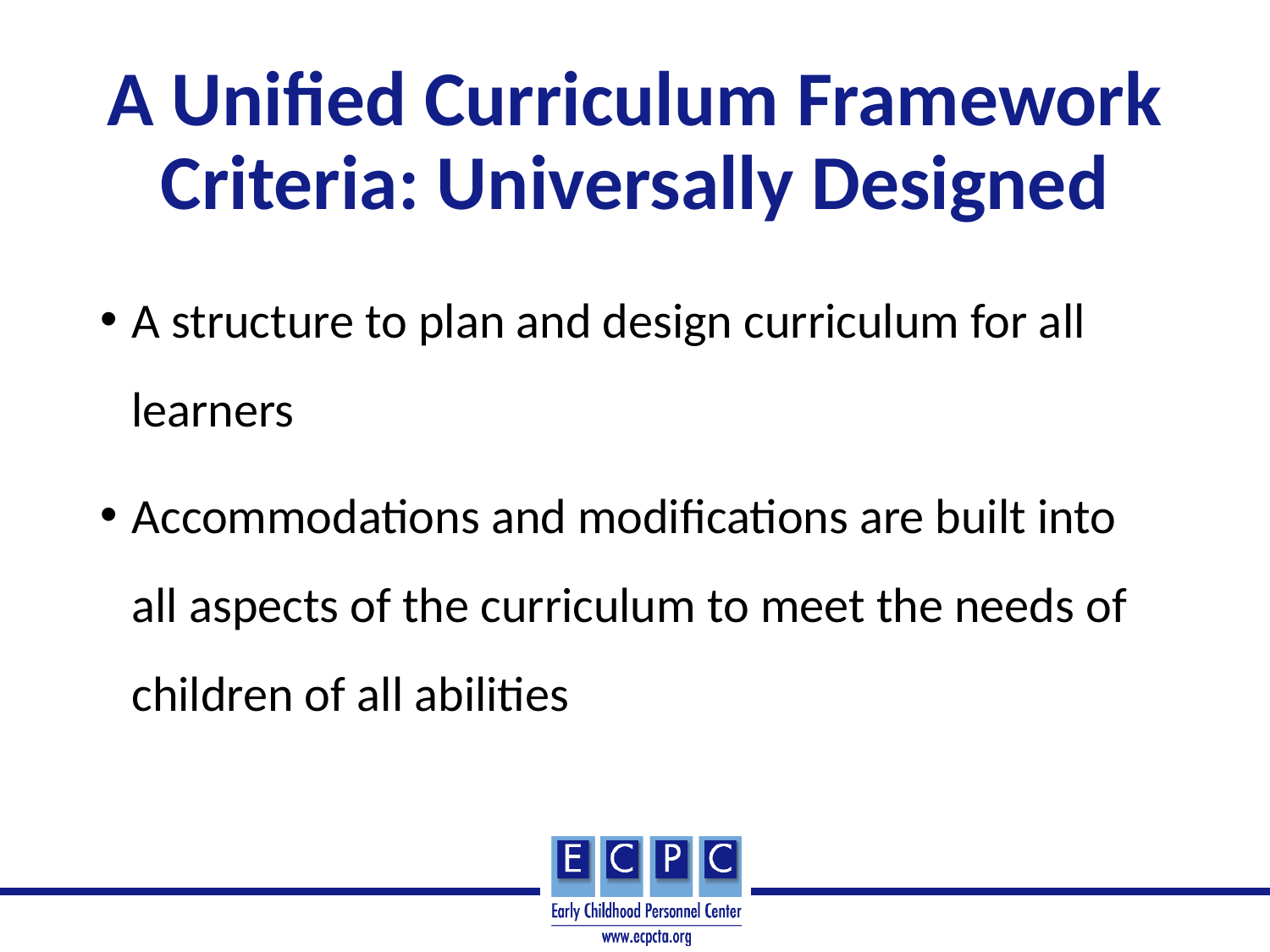

# A Unified Curriculum Framework Criteria: Universally Designed
A structure to plan and design curriculum for all learners
Accommodations and modifications are built into all aspects of the curriculum to meet the needs of children of all abilities